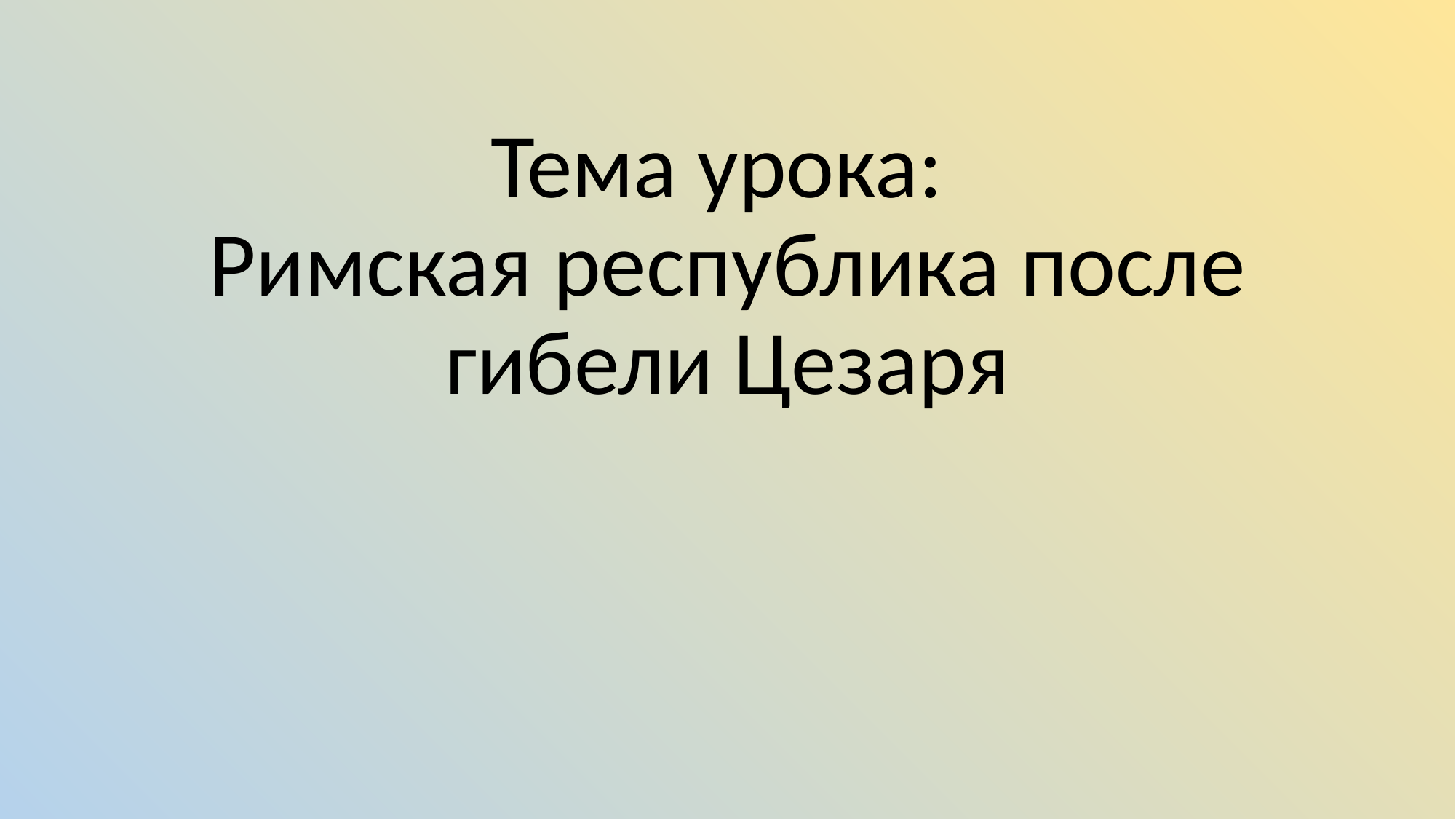

# Тема урока: Римская республика после гибели Цезаря